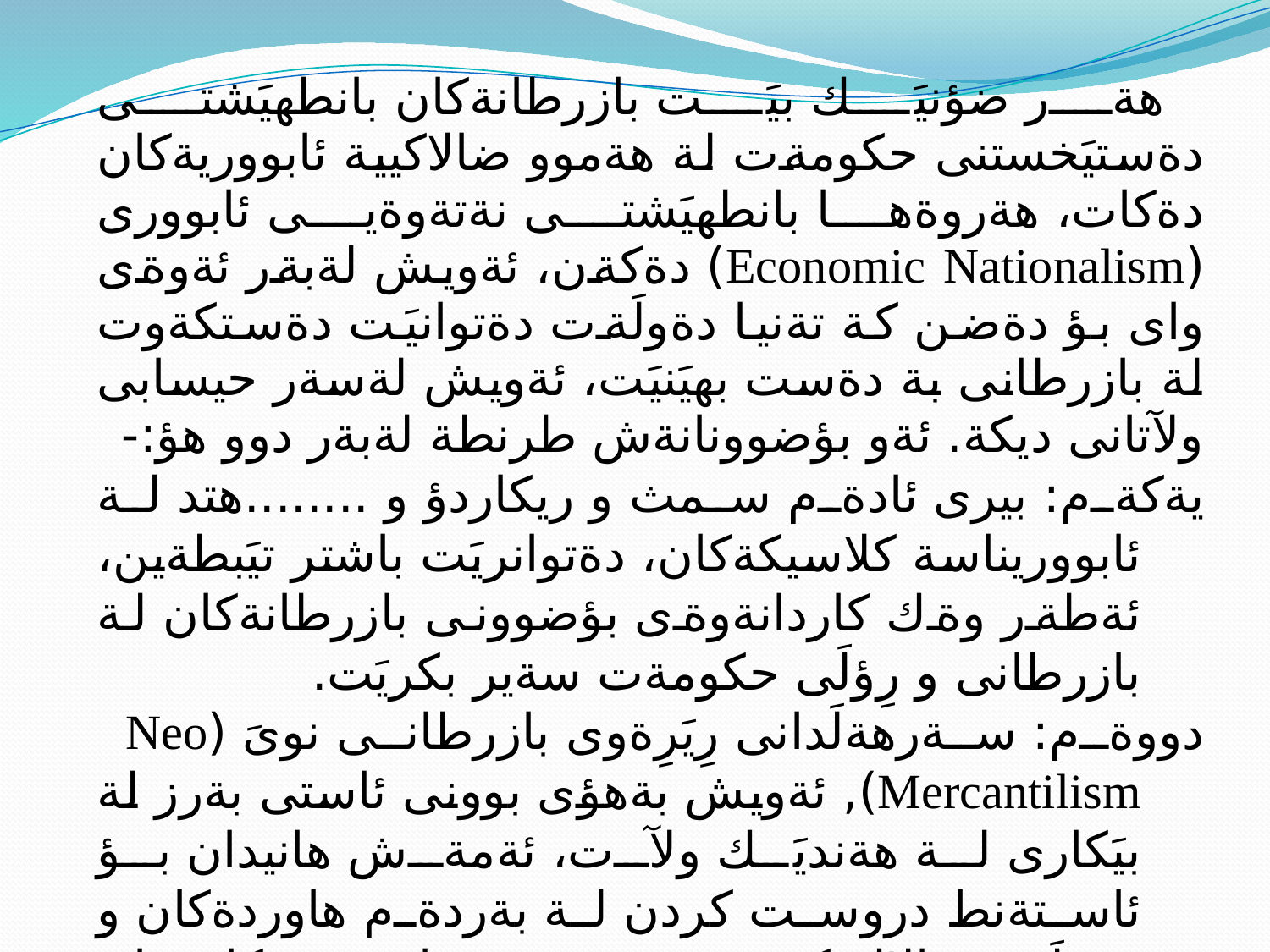

هةر ضؤنيَك بيَت بازرطانةكان بانطهيَشتى دةستيَخستنى حكومةت لة هةموو ضالاكيية ئابووريةكان دةكات، هةروةها بانطهيَشتى نةتةوةيى ئابوورى (Economic Nationalism) دةكةن، ئةويش لةبةر ئةوةى واى بؤ دةضن كة تةنيا دةولَةت دةتوانيَت دةستكةوت لة بازرطانى بة دةست بهيَنيَت، ئةويش لةسةر حيسابى ولآتانى ديكة. ئةو بؤضوونانةش طرنطة لةبةر دوو هؤ:-
يةكةم: بيرى ئادةم سمث و ريكاردؤ و ........هتد لة ئابووريناسة كلاسيكةكان، دةتوانريَت باشتر تيَبطةين، ئةطةر وةك كاردانةوةى بؤضوونى بازرطانةكان لة بازرطانى و رِؤلَى حكومةت سةير بكريَت.
دووةم: سةرهةلَدانى رِيَرِةوى بازرطانى نوىَ (Neo Mercantilism), ئةويش بةهؤى بوونى ئاستى بةرز لة بيَكارى لة هةنديَك ولآت، ئةمةش هانيدان بؤ ئاستةنط دروست كردن لة بةردةم هاوردةكان و هةولَى ضالاك كردنى بةرهةمى ناوخؤ و كارثيَدان بدةن.